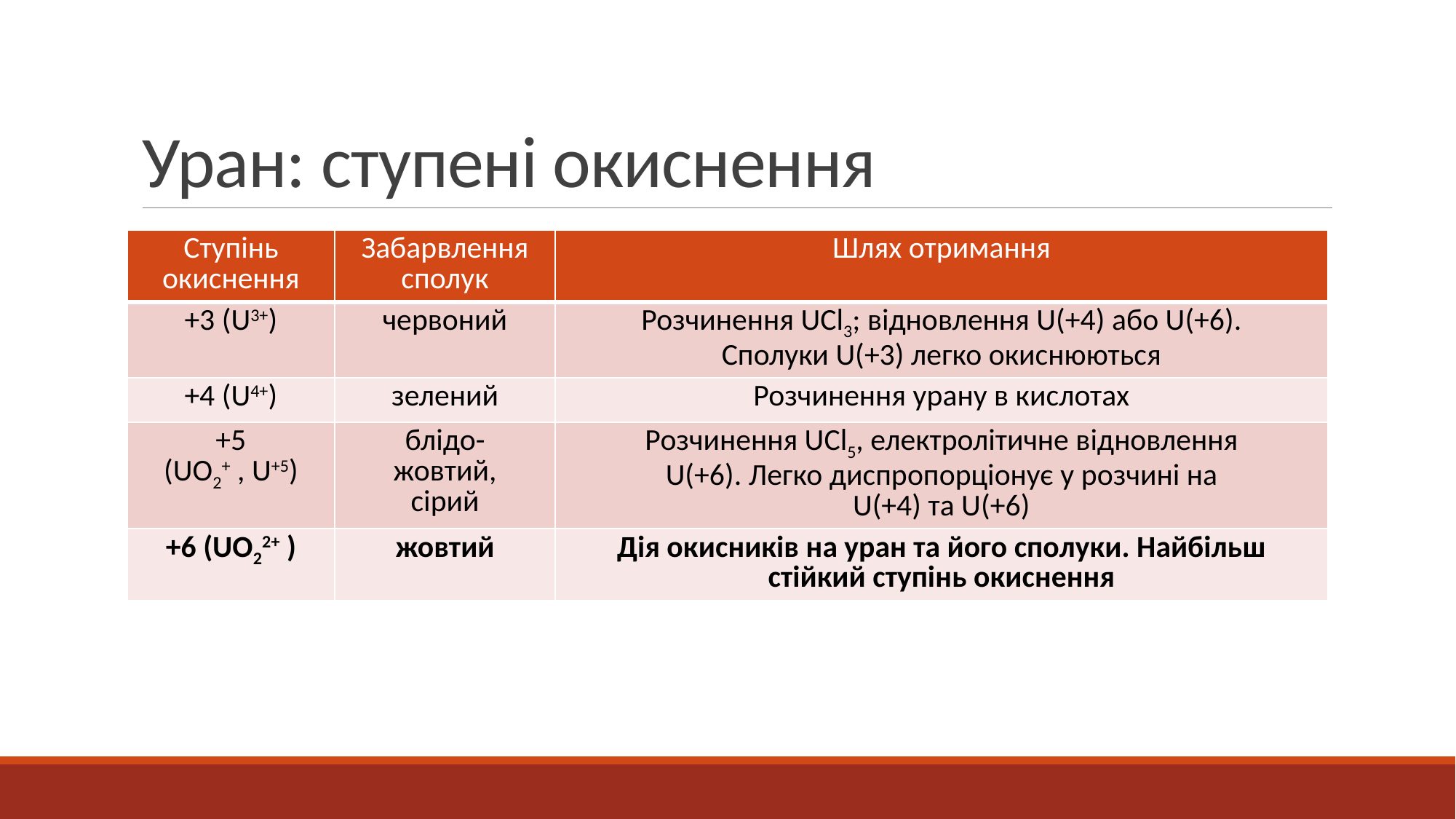

# Уран: ступені окиснення
| Ступінь окиснення | Забарвлення сполук | Шлях отримання |
| --- | --- | --- |
| +3 (U3+) | червоний | Розчинення UCl3; відновлення U(+4) або U(+6). Сполуки U(+3) легко окиснюються |
| +4 (U4+) | зелений | Розчинення урану в кислотах |
| +5 (UO2+ , U+5) | блідо- жовтий, сірий | Розчинення UCl5, електролітичне відновлення U(+6). Легко диспропорціонує у розчині на U(+4) та U(+6) |
| +6 (UO22+ ) | жовтий | Дія окисників на уран та його сполуки. Найбільш стійкий ступінь окиснення |